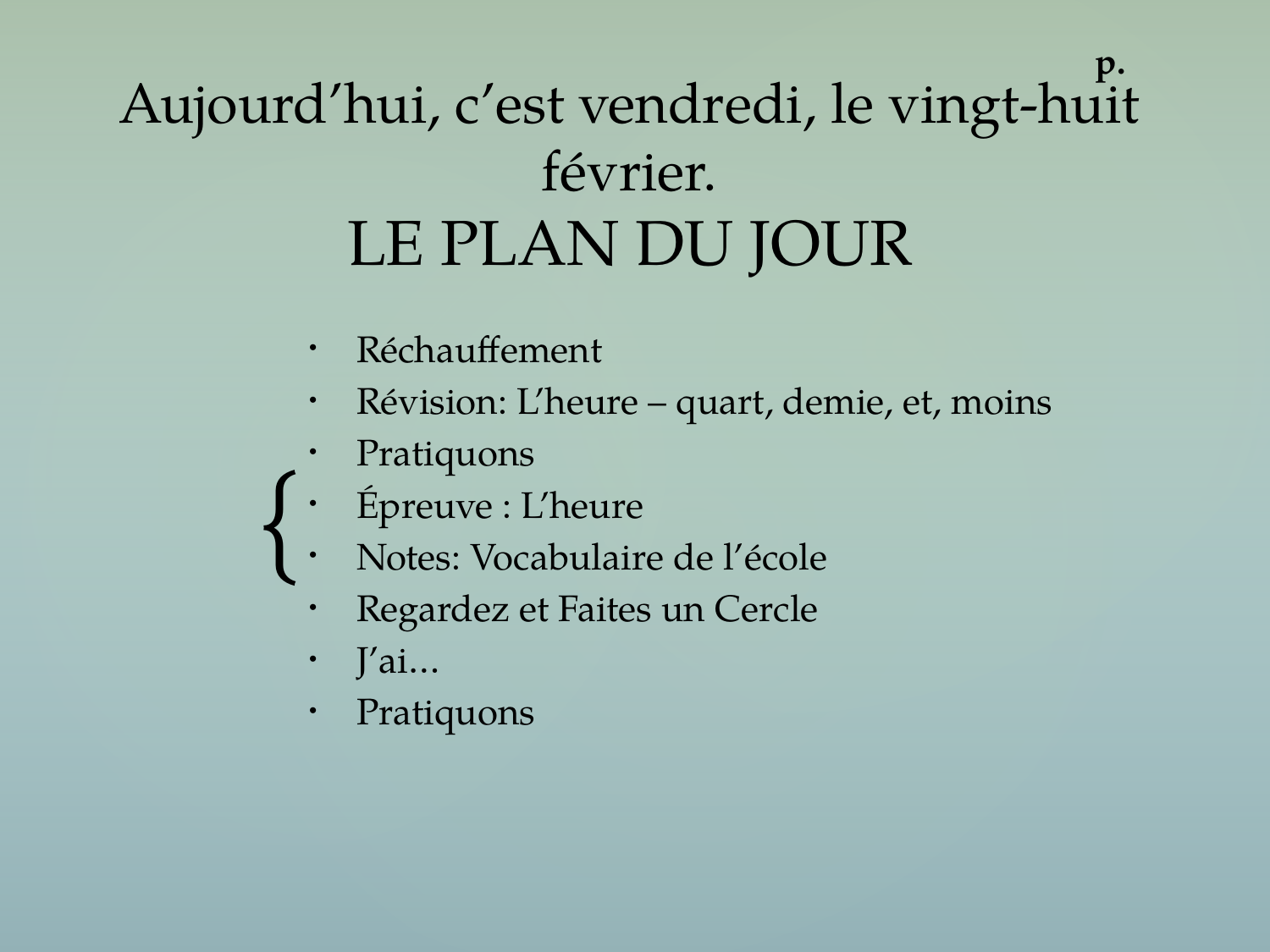

p.
# Aujourd’hui, c’est vendredi, le vingt-huit février. LE PLAN DU JOUR
Réchauffement
Révision: L’heure – quart, demie, et, moins
Pratiquons
Épreuve : L’heure
Notes: Vocabulaire de l’école
Regardez et Faites un Cercle
J’ai…
Pratiquons